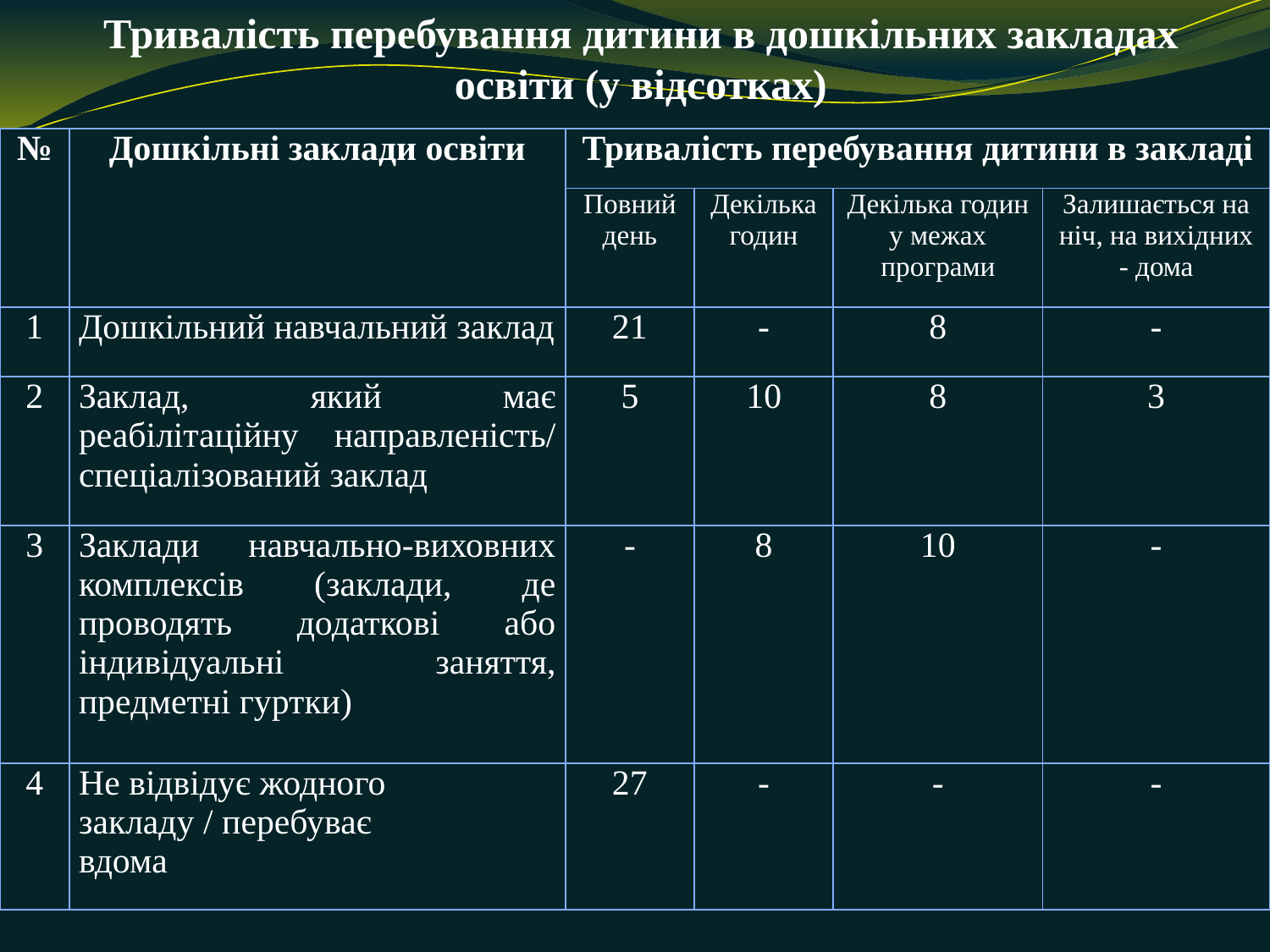

# Тривалість перебування дитини в дошкільних закладах освіти (у відсотках)
| № | Дошкільні заклади освіти | Тривалість перебування дитини в закладі |  |  |  |
| --- | --- | --- | --- | --- | --- |
|  |  | Повний день | Декілька годин | Декілька годин у межах програми | Залишається на ніч, на вихідних - дома |
| 1 | Дошкільний навчальний заклад | 21 | - | 8 | - |
| 2 | Заклад, який має реабілітаційну направленість/ спеціалізований заклад | 5 | 10 | 8 | 3 |
| 3 | Заклади навчально-виховних комплексів (заклади, де проводять додаткові або індивідуальні заняття, предметні гуртки) | - | 8 | 10 | - |
| 4 | Не відвідує жодного закладу / перебуває вдома | 27 | - | - | - |